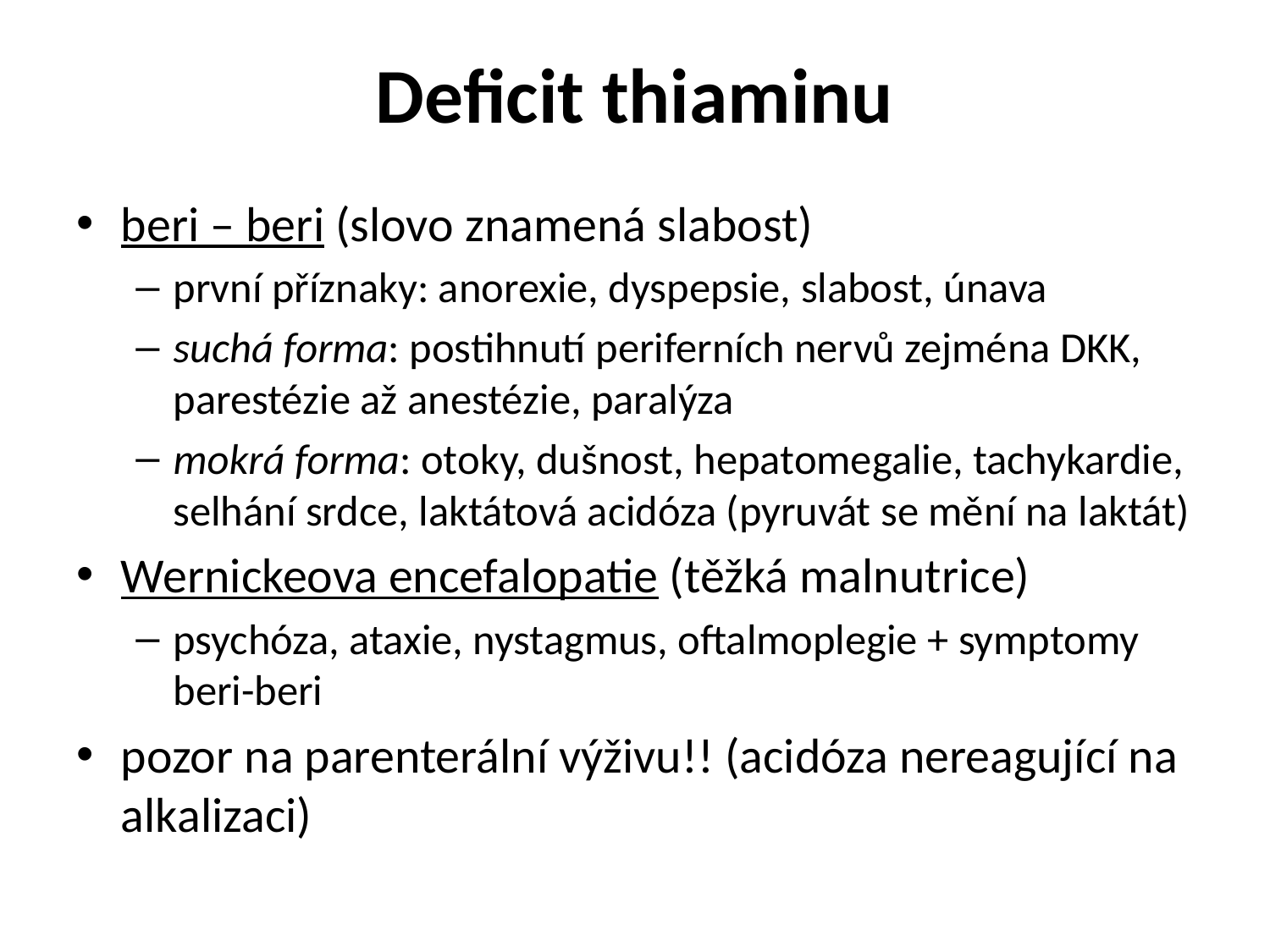

# Deficit thiaminu
beri – beri (slovo znamená slabost)
první příznaky: anorexie, dyspepsie, slabost, únava
suchá forma: postihnutí periferních nervů zejména DKK, parestézie až anestézie, paralýza
mokrá forma: otoky, dušnost, hepatomegalie, tachykardie, selhání srdce, laktátová acidóza (pyruvát se mění na laktát)
Wernickeova encefalopatie (těžká malnutrice)
psychóza, ataxie, nystagmus, oftalmoplegie + symptomy beri-beri
pozor na parenterální výživu!! (acidóza nereagující na alkalizaci)